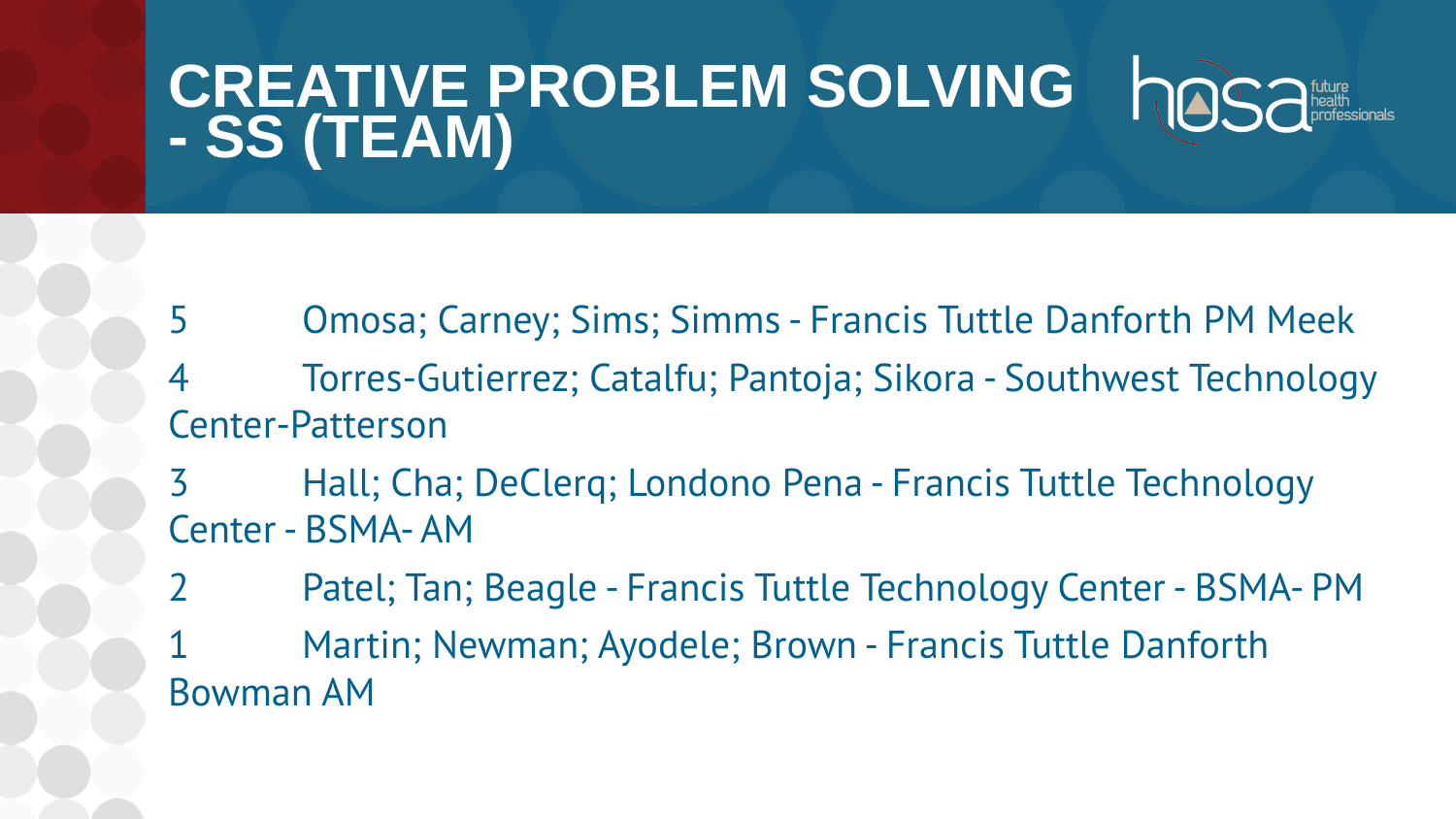

# Creative Problem Solving - SS (TEAM)
5	Omosa; Carney; Sims; Simms - Francis Tuttle Danforth PM Meek
4	Torres-Gutierrez; Catalfu; Pantoja; Sikora - Southwest Technology Center-Patterson
3	Hall; Cha; DeClerq; Londono Pena - Francis Tuttle Technology Center - BSMA- AM
2	Patel; Tan; Beagle - Francis Tuttle Technology Center - BSMA- PM
1	Martin; Newman; Ayodele; Brown - Francis Tuttle Danforth Bowman AM